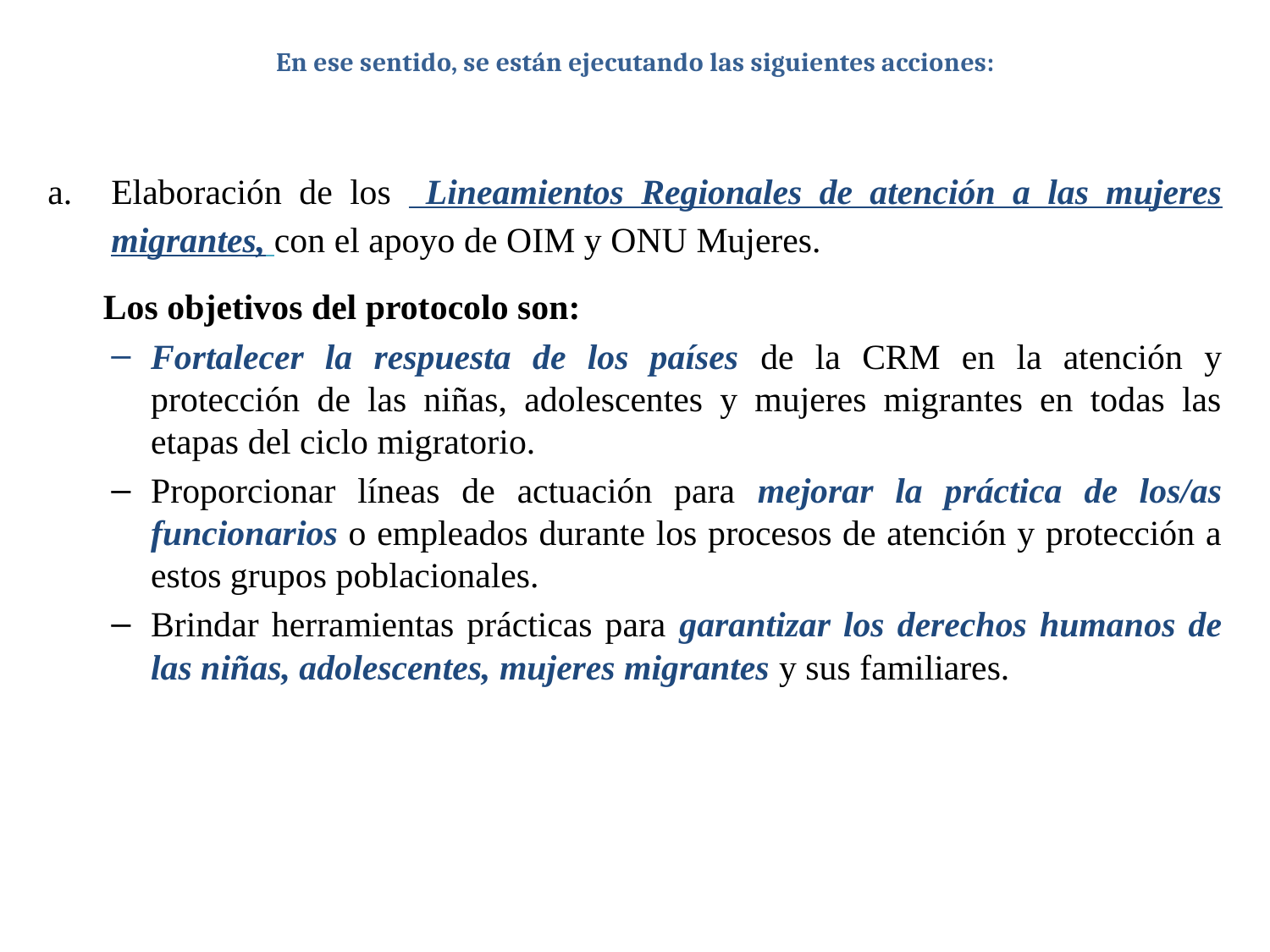

# En ese sentido, se están ejecutando las siguientes acciones:
Elaboración de los  Lineamientos Regionales de atención a las mujeres migrantes, con el apoyo de OIM y ONU Mujeres.
Los objetivos del protocolo son:
Fortalecer la respuesta de los países de la CRM en la atención y protección de las niñas, adolescentes y mujeres migrantes en todas las etapas del ciclo migratorio.
Proporcionar líneas de actuación para mejorar la práctica de los/as funcionarios o empleados durante los procesos de atención y protección a estos grupos poblacionales.
Brindar herramientas prácticas para garantizar los derechos humanos de las niñas, adolescentes, mujeres migrantes y sus familiares.